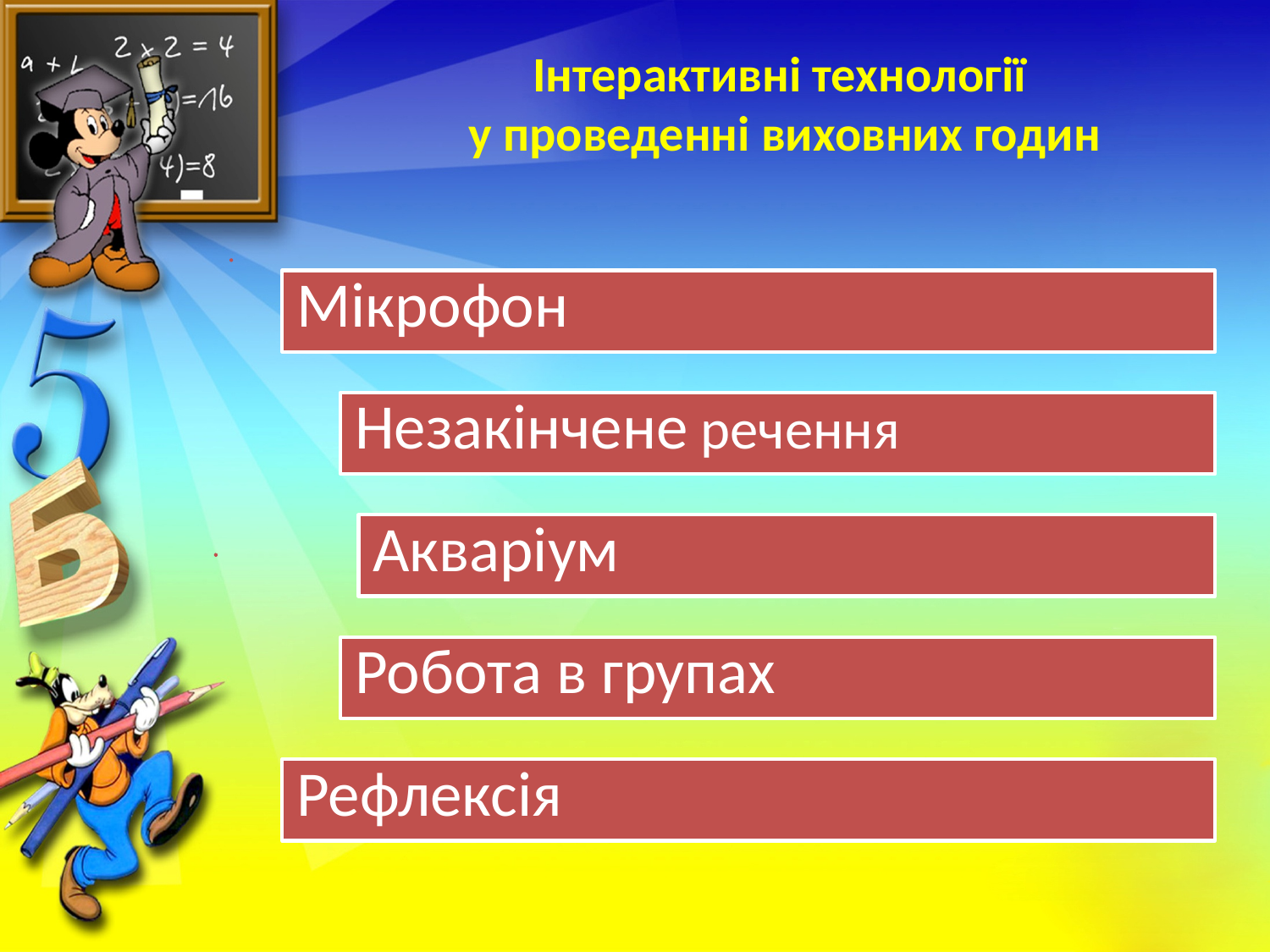

Інтерактивні технології
у проведенні виховних годин
Мікрофон
Незакінчене речення
Акваріум
Робота в групах
Рефлексія